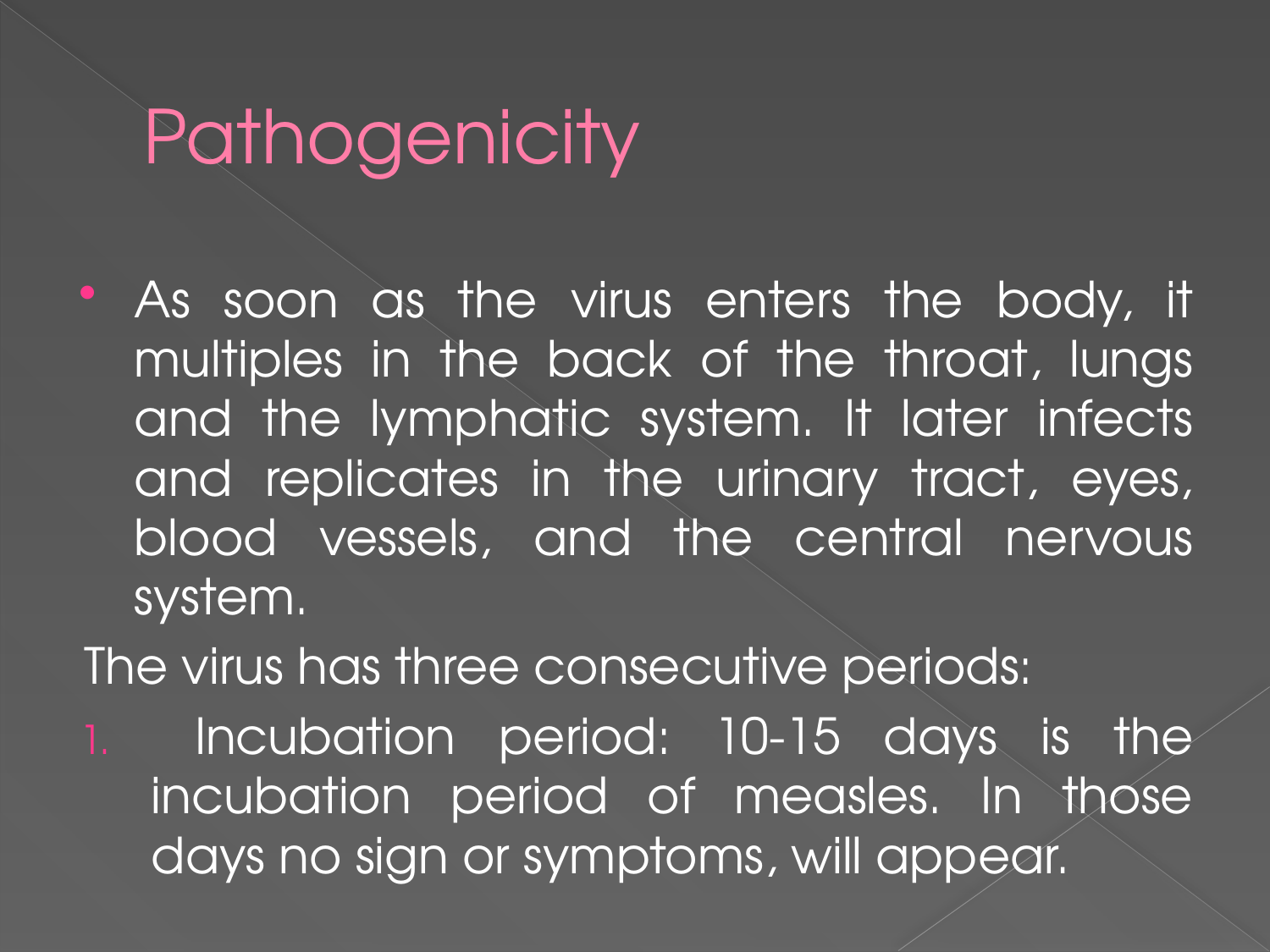

# Pathogenicity
As soon as the virus enters the body, it multiples in the back of the throat, lungs and the lymphatic system. It later infects and replicates in the urinary tract, eyes, blood vessels, and the central nervous system.
The virus has three consecutive periods:
 Incubation period: 10-15 days is the incubation period of measles. In those days no sign or symptoms, will appear.